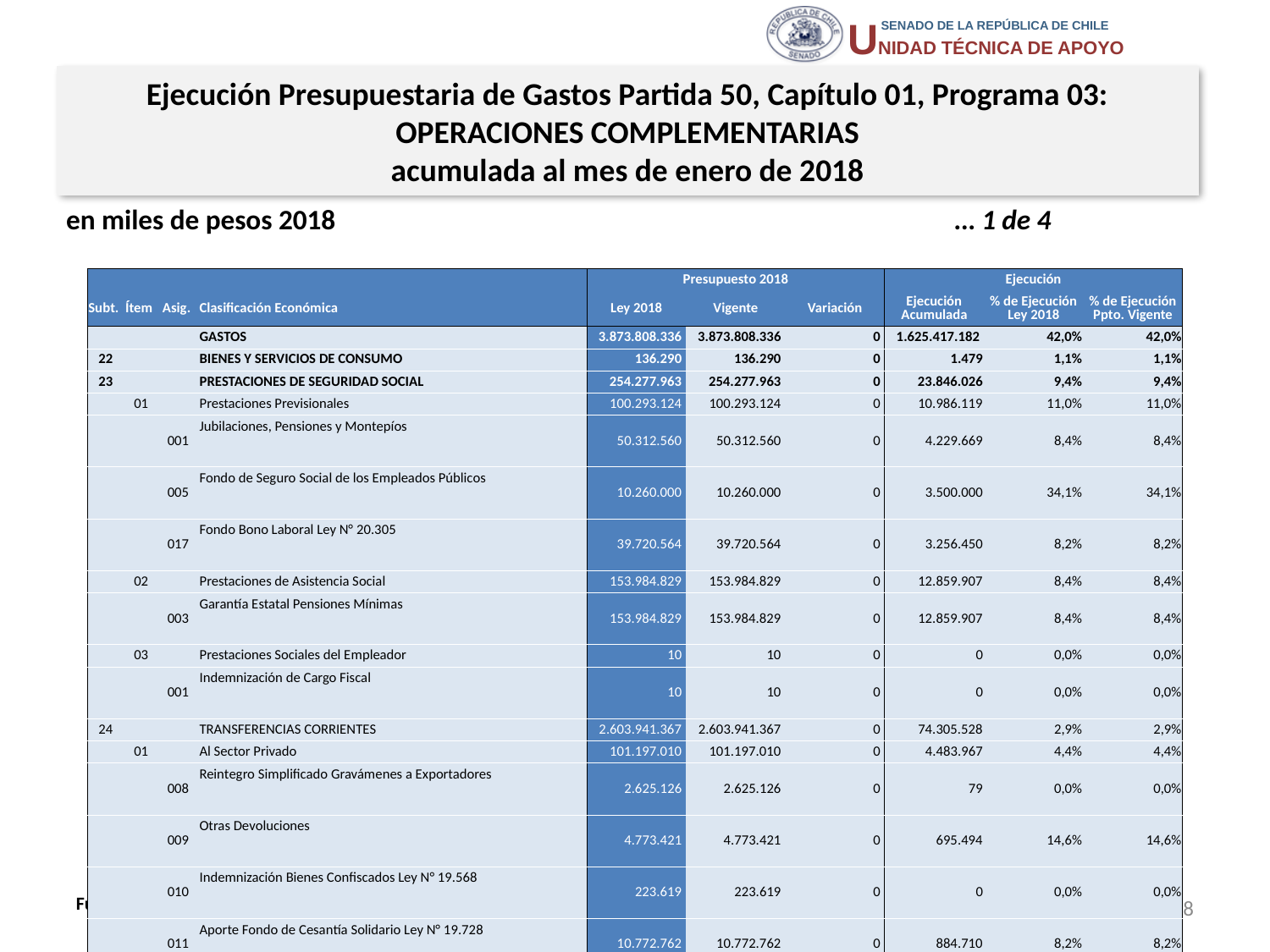

Ejecución Presupuestaria de Gastos Partida 50, Capítulo 01, Programa 03:
OPERACIONES COMPLEMENTARIAS
acumulada al mes de enero de 2018
en miles de pesos 2018					… 1 de 4
|  |  |  |  | Presupuesto 2018 |  |  | Ejecución |  |  |
| --- | --- | --- | --- | --- | --- | --- | --- | --- | --- |
| Subt. | Ítem | Asig. | Clasificación Económica | Ley 2018 | Vigente | Variación | Ejecución Acumulada | % de Ejecución Ley 2018 | % de Ejecución Ppto. Vigente |
|  |  |  | GASTOS | 3.873.808.336 | 3.873.808.336 | 0 | 1.625.417.182 | 42,0% | 42,0% |
| 22 |  |  | BIENES Y SERVICIOS DE CONSUMO | 136.290 | 136.290 | 0 | 1.479 | 1,1% | 1,1% |
| 23 |  |  | PRESTACIONES DE SEGURIDAD SOCIAL | 254.277.963 | 254.277.963 | 0 | 23.846.026 | 9,4% | 9,4% |
|  | 01 |  | Prestaciones Previsionales | 100.293.124 | 100.293.124 | 0 | 10.986.119 | 11,0% | 11,0% |
|  |  | 001 | Jubilaciones, Pensiones y Montepíos | 50.312.560 | 50.312.560 | 0 | 4.229.669 | 8,4% | 8,4% |
|  |  | 005 | Fondo de Seguro Social de los Empleados Públicos | 10.260.000 | 10.260.000 | 0 | 3.500.000 | 34,1% | 34,1% |
|  |  | 017 | Fondo Bono Laboral Ley N° 20.305 | 39.720.564 | 39.720.564 | 0 | 3.256.450 | 8,2% | 8,2% |
|  | 02 |  | Prestaciones de Asistencia Social | 153.984.829 | 153.984.829 | 0 | 12.859.907 | 8,4% | 8,4% |
|  |  | 003 | Garantía Estatal Pensiones Mínimas | 153.984.829 | 153.984.829 | 0 | 12.859.907 | 8,4% | 8,4% |
|  | 03 |  | Prestaciones Sociales del Empleador | 10 | 10 | 0 | 0 | 0,0% | 0,0% |
|  |  | 001 | Indemnización de Cargo Fiscal | 10 | 10 | 0 | 0 | 0,0% | 0,0% |
| 24 |  |  | TRANSFERENCIAS CORRIENTES | 2.603.941.367 | 2.603.941.367 | 0 | 74.305.528 | 2,9% | 2,9% |
|  | 01 |  | Al Sector Privado | 101.197.010 | 101.197.010 | 0 | 4.483.967 | 4,4% | 4,4% |
|  |  | 008 | Reintegro Simplificado Gravámenes a Exportadores | 2.625.126 | 2.625.126 | 0 | 79 | 0,0% | 0,0% |
|  |  | 009 | Otras Devoluciones | 4.773.421 | 4.773.421 | 0 | 695.494 | 14,6% | 14,6% |
|  |  | 010 | Indemnización Bienes Confiscados Ley N° 19.568 | 223.619 | 223.619 | 0 | 0 | 0,0% | 0,0% |
|  |  | 011 | Aporte Fondo de Cesantía Solidario Ley N° 19.728 | 10.772.762 | 10.772.762 | 0 | 884.710 | 8,2% | 8,2% |
|  |  | 012 | Bonificación al Ahorro Previsional Voluntario Art.20 O D.L. N° 3.500, de 1980 | 14.420.163 | 14.420.163 | 0 | -465.747 | -3,2% | -3,2% |
|  |  | 028 | De Aportes al Fondo Ley N° 20.444 | 10 | 10 | 0 | 0 | 0,0% | 0,0% |
|  |  | 030 | Reembolso Gasto Electoral a Candidatos y Partidos Políticos, Ley N° 19.884 | 59.831.939 | 59.831.939 | 0 | 254.782 | 0,4% | 0,4% |
|  |  | 031 | Bono Vocales de Mesa Ley N° 20.568 | 0 | 0 | 0 | 3.076.299 | - | - |
|  |  | 033 | Aporte Permanente a los Partidos Políticos Ley N°20.900 | 8.549.970 | 8.549.970 | 0 | 38.350 | 0,4% | 0,4% |
8
Fuente: Elaboración propia en base  a Informes de ejecución presupuestaria mensual de DIPRES